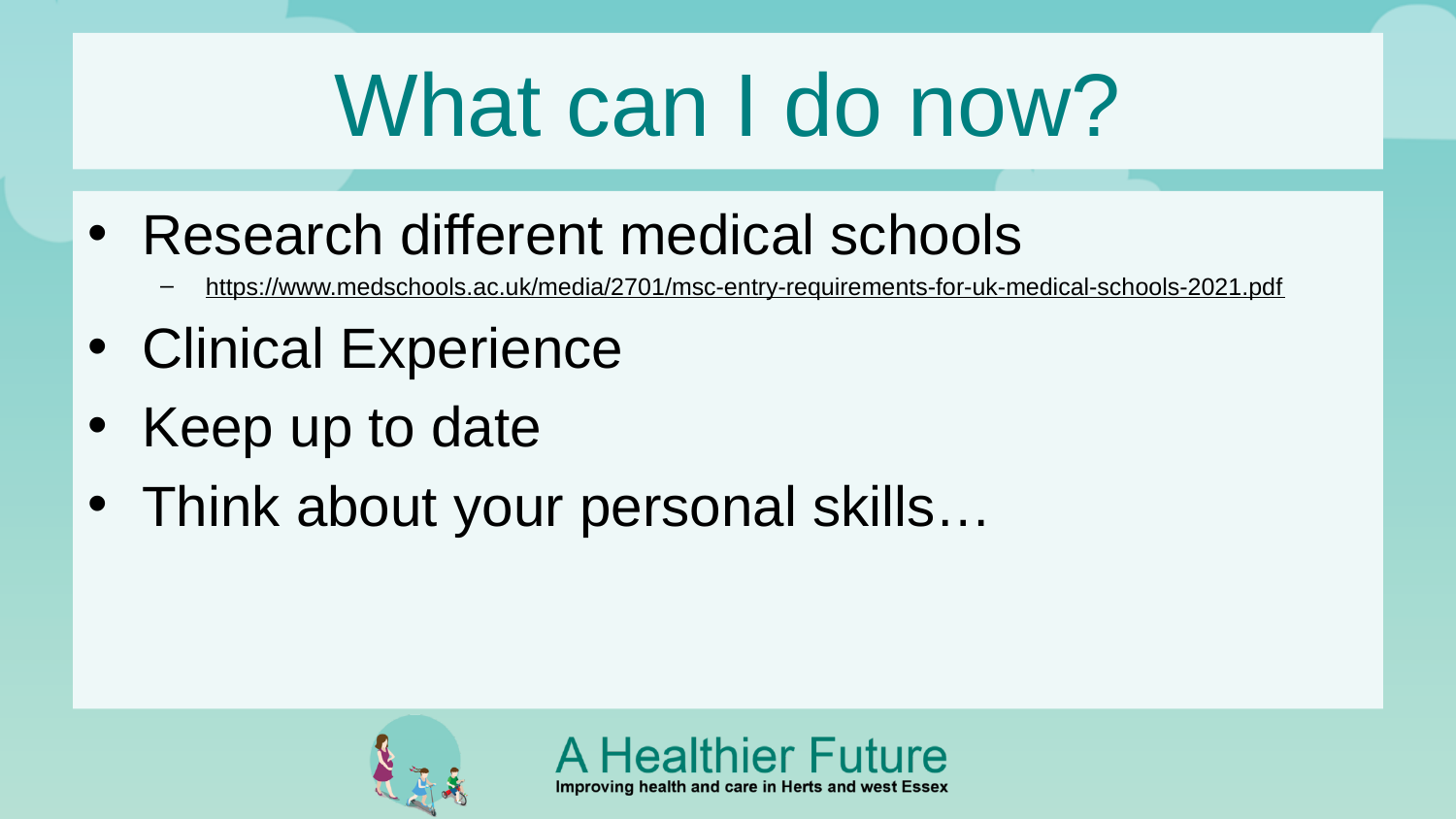

# What can I do now?
Research different medical schools
https://www.medschools.ac.uk/media/2701/msc-entry-requirements-for-uk-medical-schools-2021.pdf
Clinical Experience
Keep up to date
Think about your personal skills…